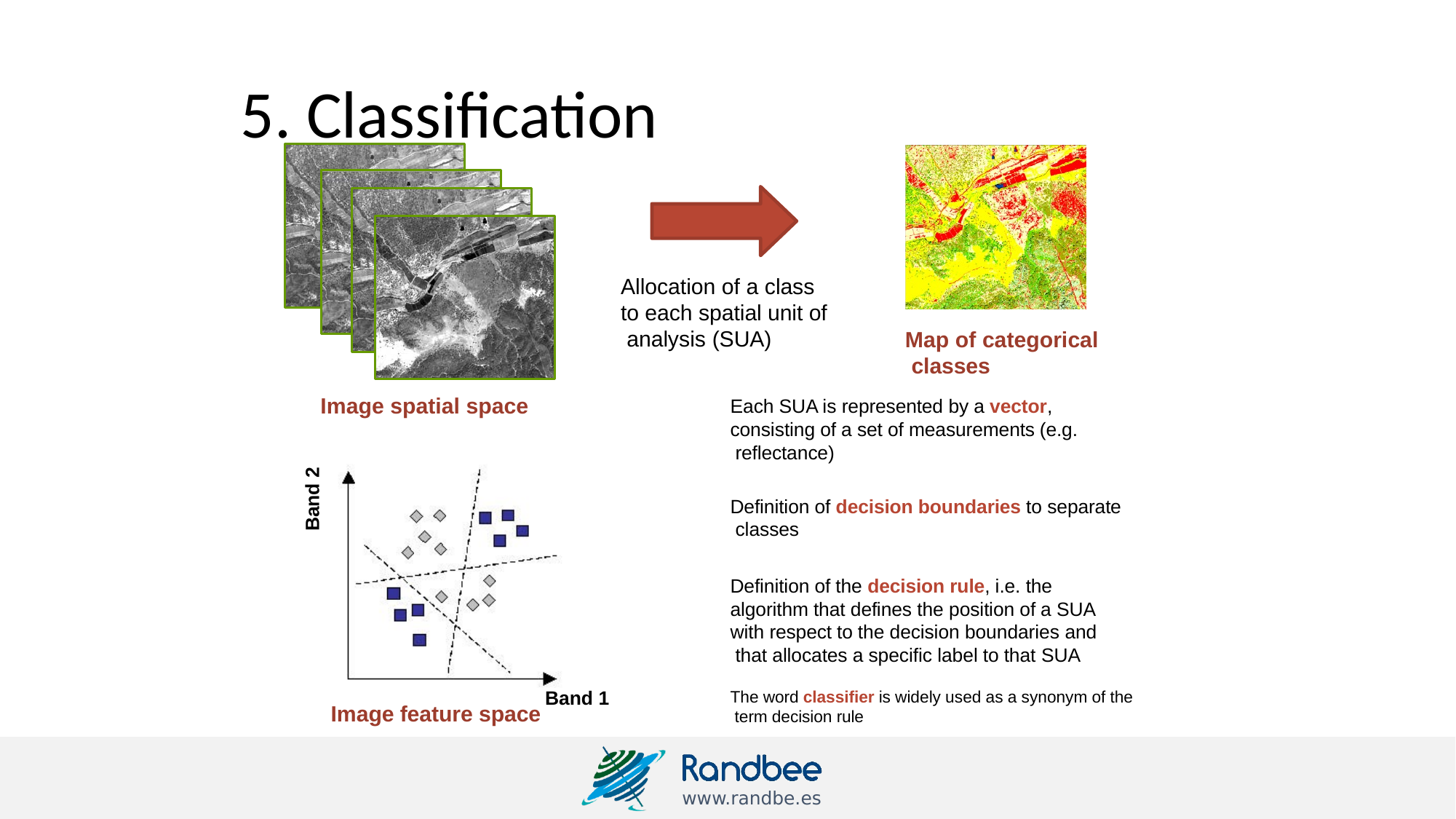

# 5. Classification

Allocation of a class  to each spatial unit of  analysis (SUA)
Map of categorical  classes
Image spatial space
Each SUA is represented by a vector,  consisting of a set of measurements (e.g.  reflectance)

Band 2
Definition of decision boundaries to separate  classes

Definition of the decision rule, i.e. the  algorithm that defines the position of a SUA  with respect to the decision boundaries and  that allocates a specific label to that SUA
Band 1
The word classifier is widely used as a synonym of the  term decision rule
Image feature space